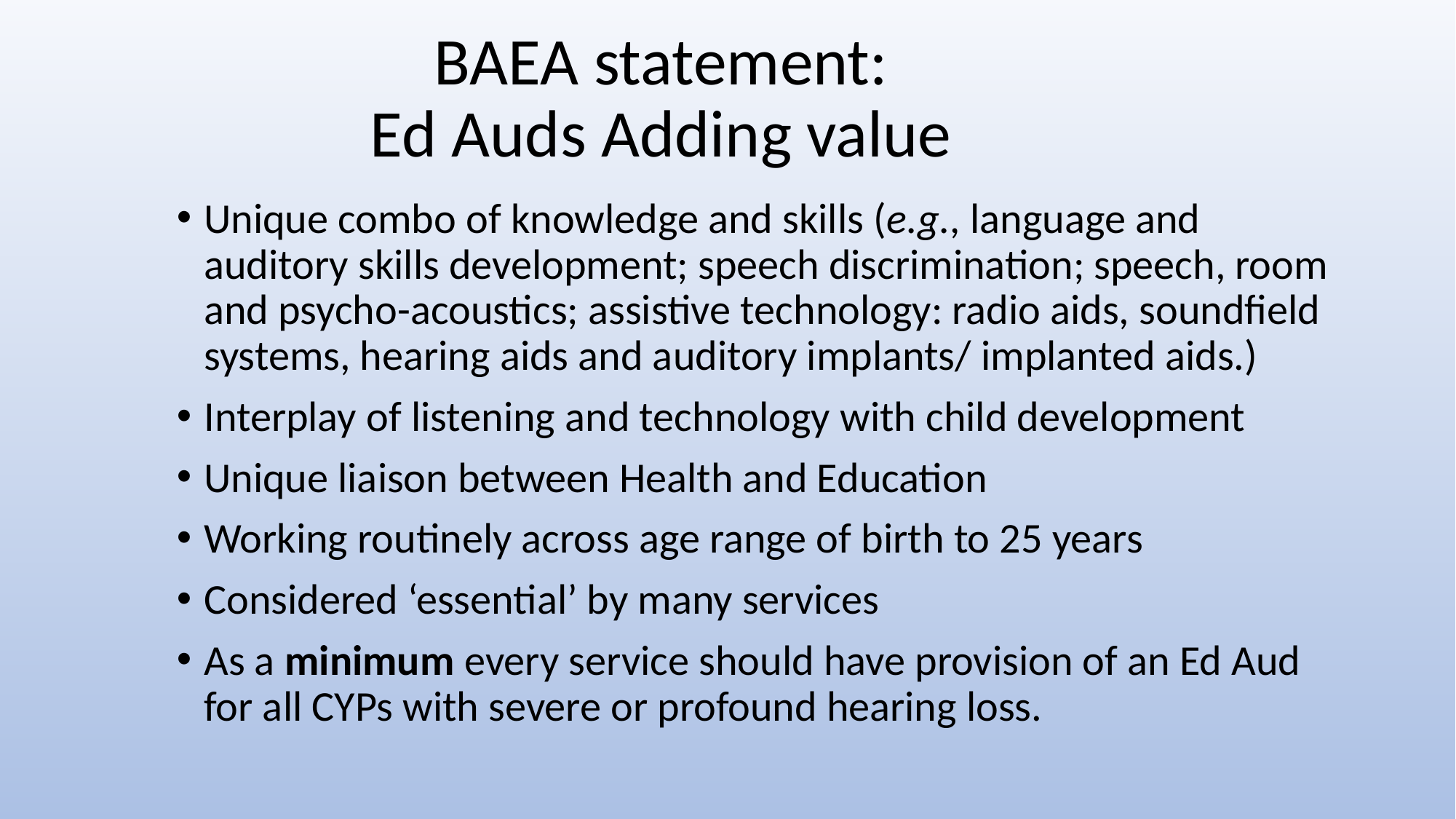

# BAEA statement: Ed Auds Adding value
Unique combo of knowledge and skills (e.g., language and auditory skills development; speech discrimination; speech, room and psycho-acoustics; assistive technology: radio aids, soundfield systems, hearing aids and auditory implants/ implanted aids.)
Interplay of listening and technology with child development
Unique liaison between Health and Education
Working routinely across age range of birth to 25 years
Considered ‘essential’ by many services
As a minimum every service should have provision of an Ed Aud for all CYPs with severe or profound hearing loss.